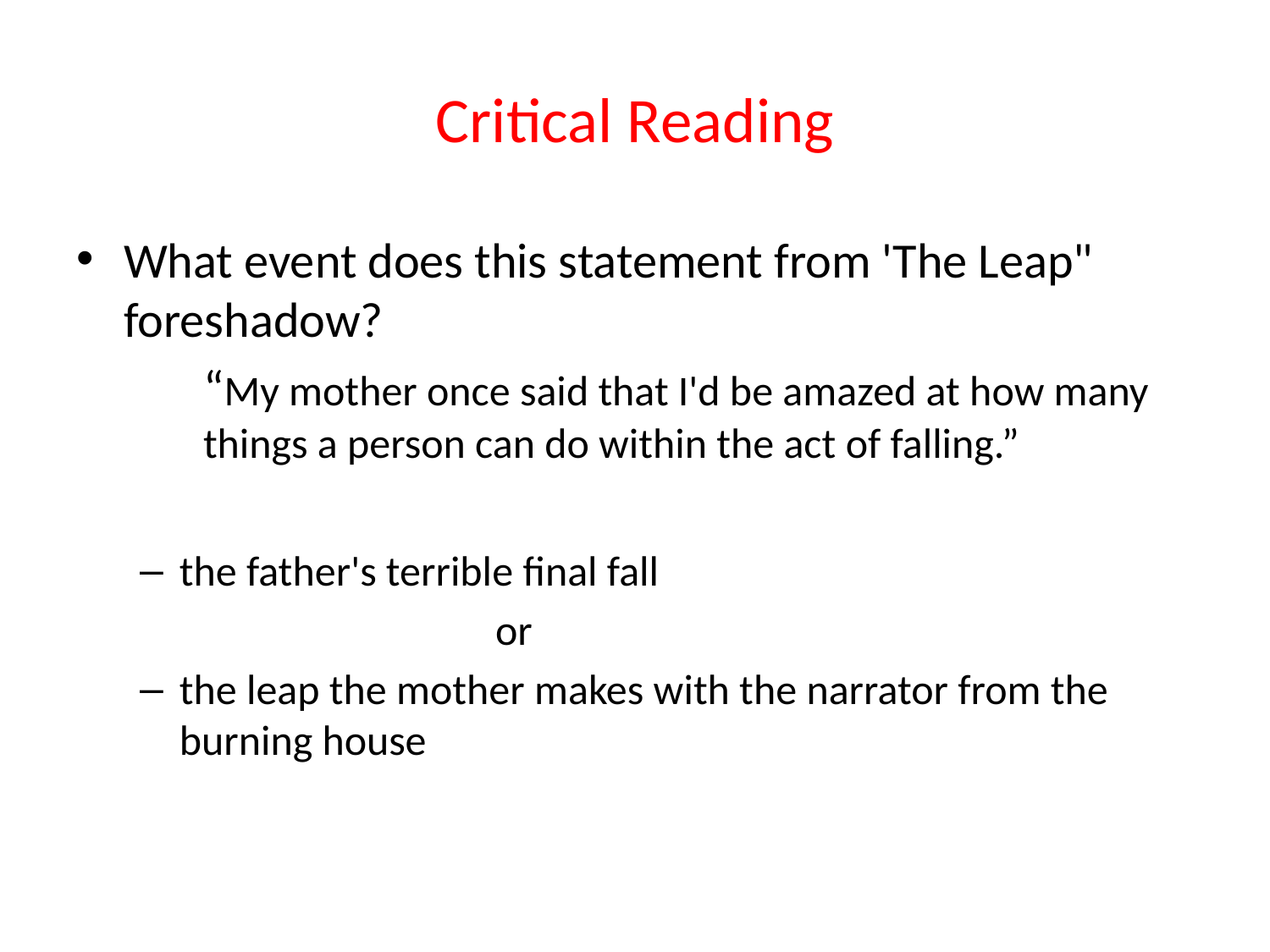

# Critical Reading
What event does this statement from 'The Leap" foreshadow?
	“My mother once said that I'd be amazed at how many 	things a person can do within the act of falling.”

the father's terrible final fall
	                        or
the leap the mother makes with the narrator from the burning house